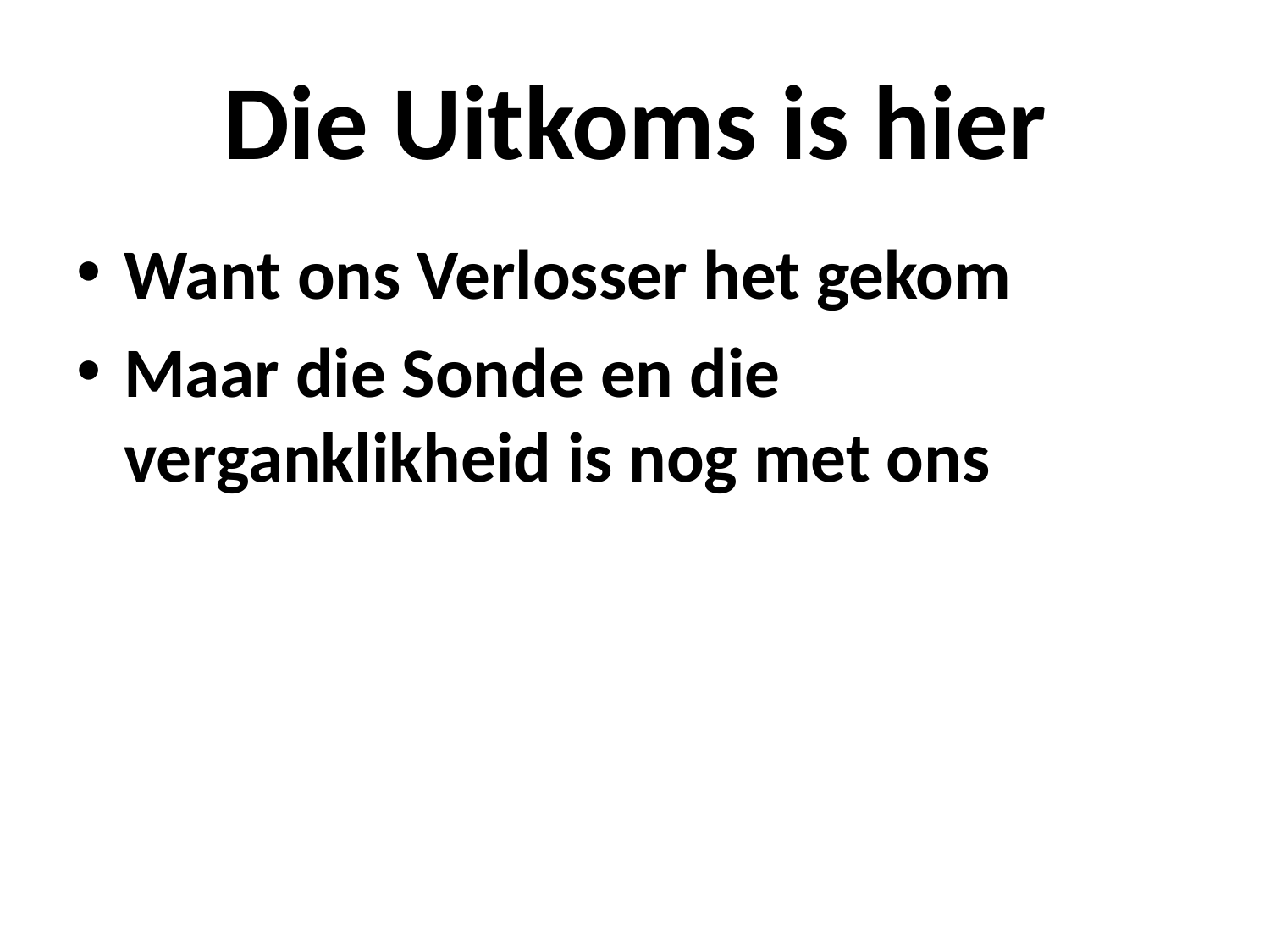

# Die Uitkoms is hier
Want ons Verlosser het gekom
Maar die Sonde en die verganklikheid is nog met ons